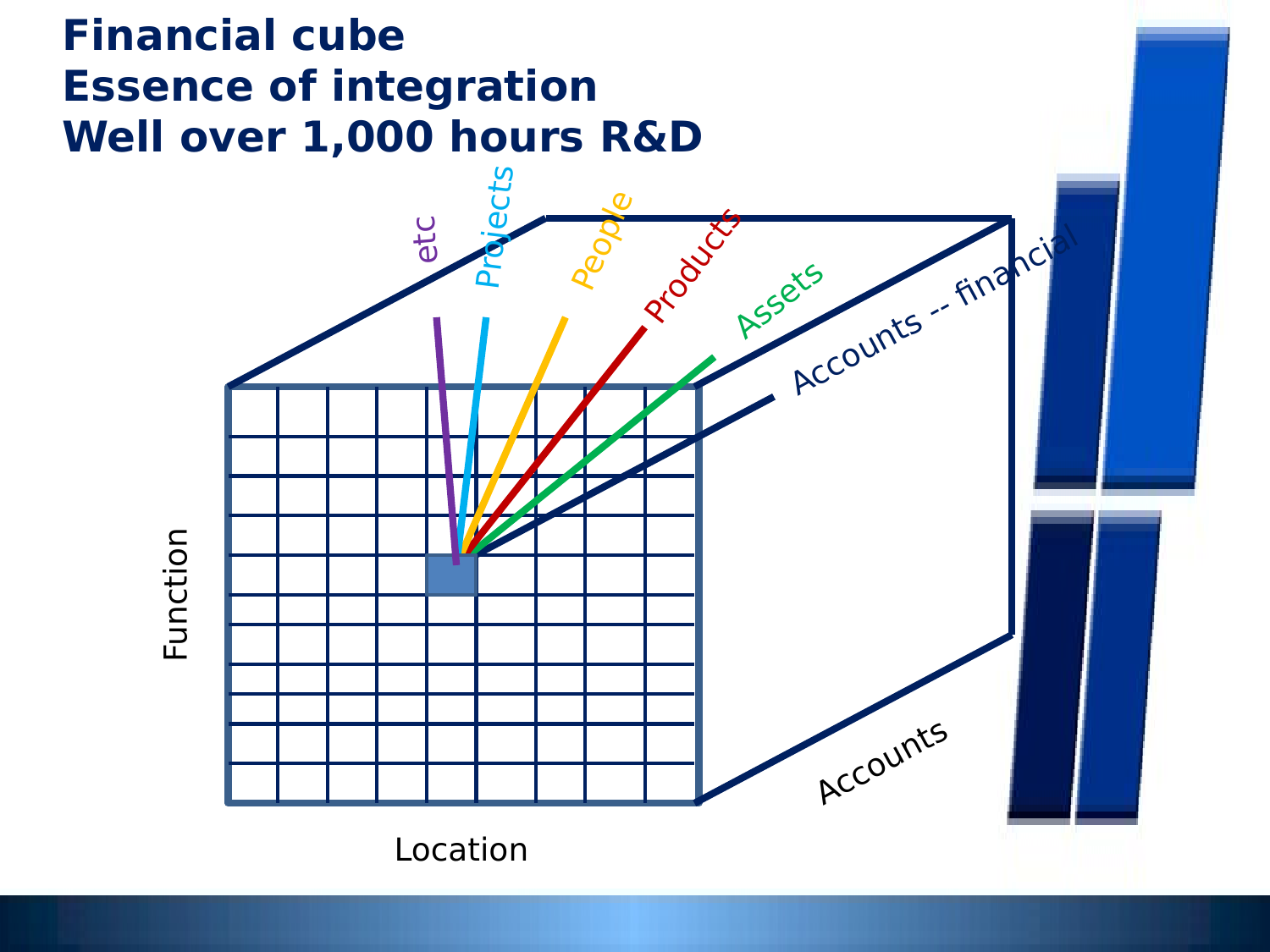

Financial cube
Essence of integration
Well over 1,000 hours R&D
Projects
People
etc
Products
Assets
Accounts -- financial

Function
Accounts
Location